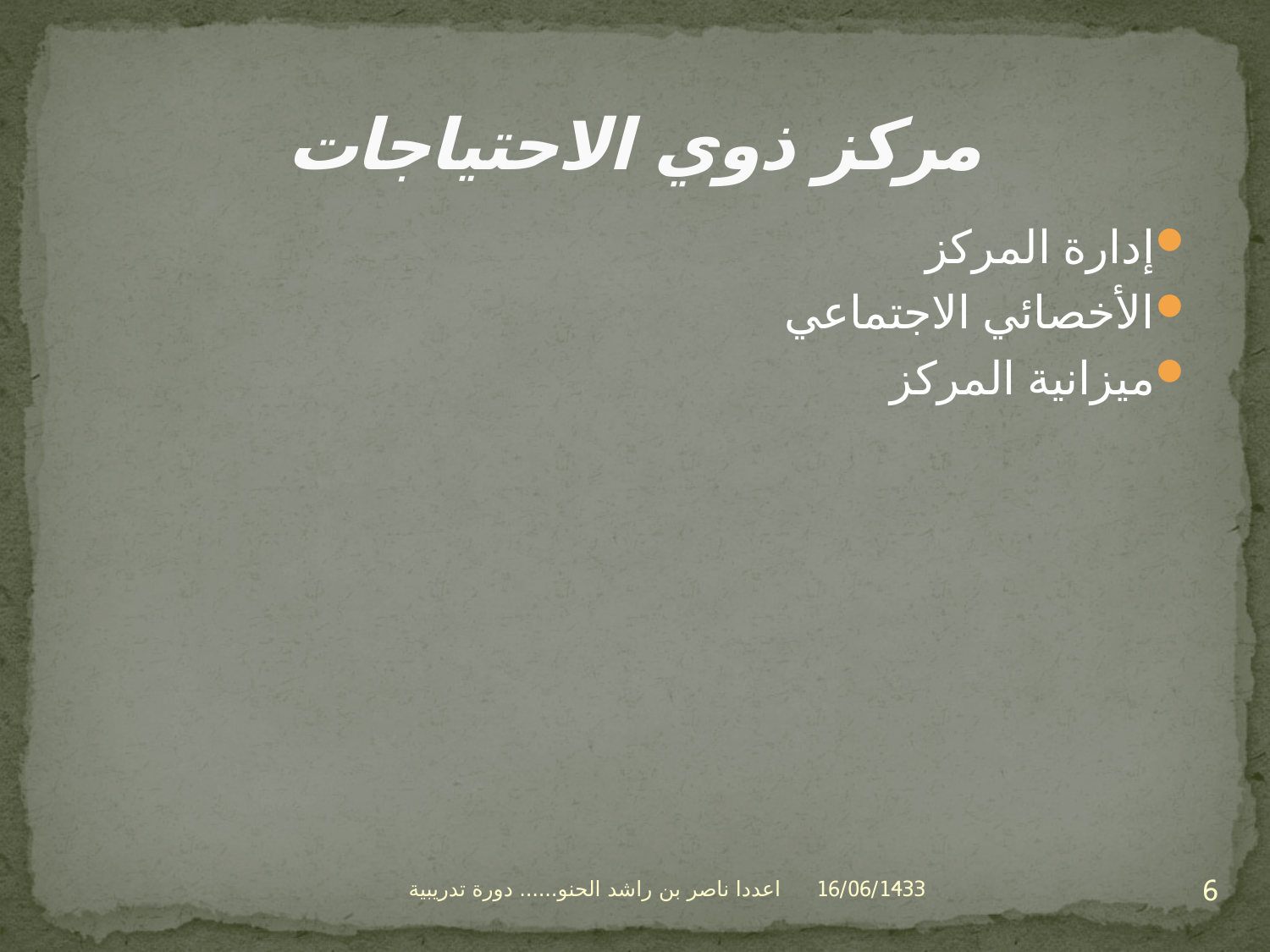

# مركز ذوي الاحتياجات
إدارة المركز
الأخصائي الاجتماعي
ميزانية المركز

6
اعددا ناصر بن راشد الحنو...... دورة تدريبية
16/06/1433